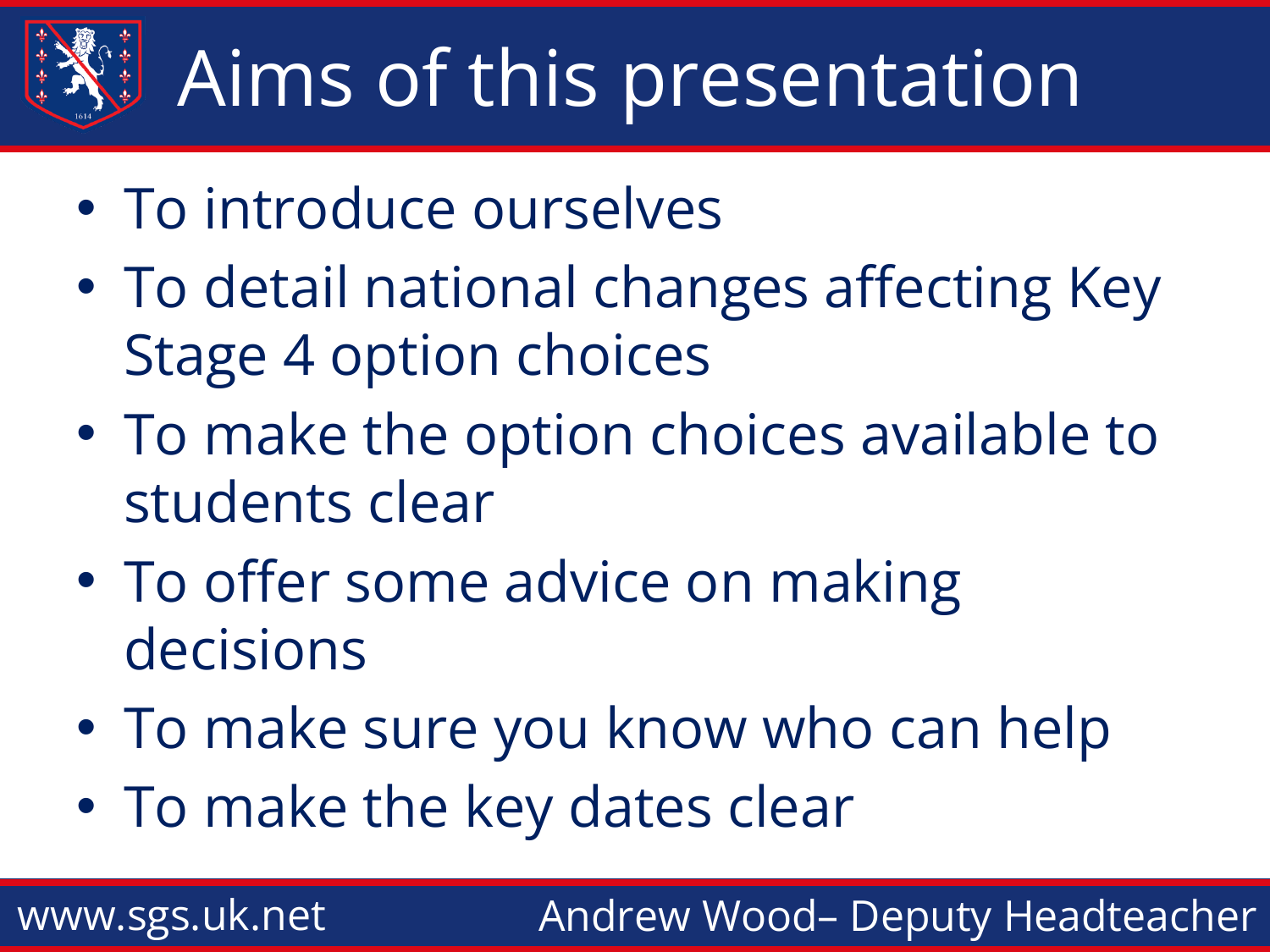

# Aims of this presentation
To introduce ourselves
To detail national changes affecting Key Stage 4 option choices
To make the option choices available to students clear
To offer some advice on making decisions
To make sure you know who can help
To make the key dates clear